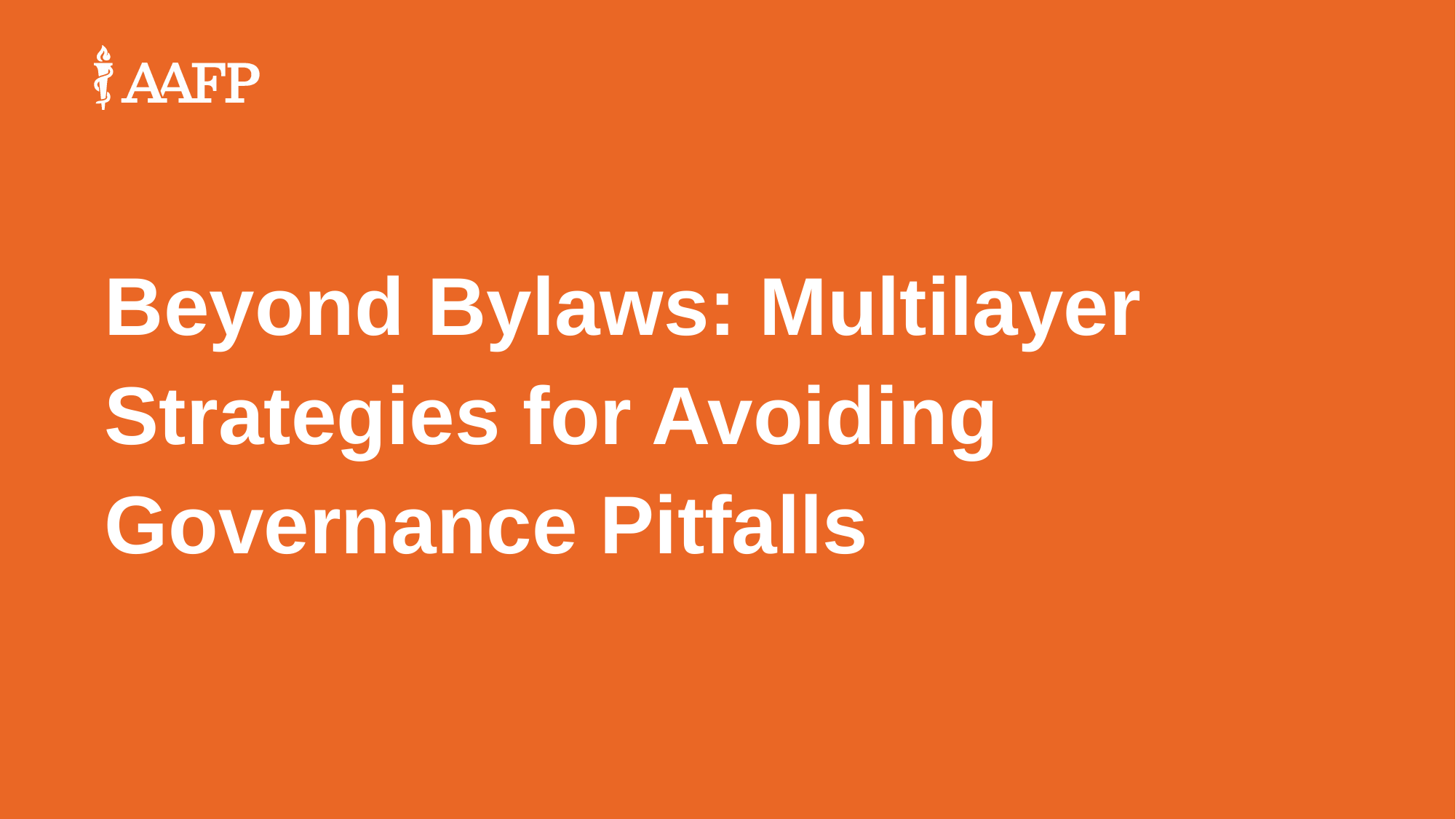

Beyond Bylaws: Multilayer Strategies for Avoiding Governance Pitfalls